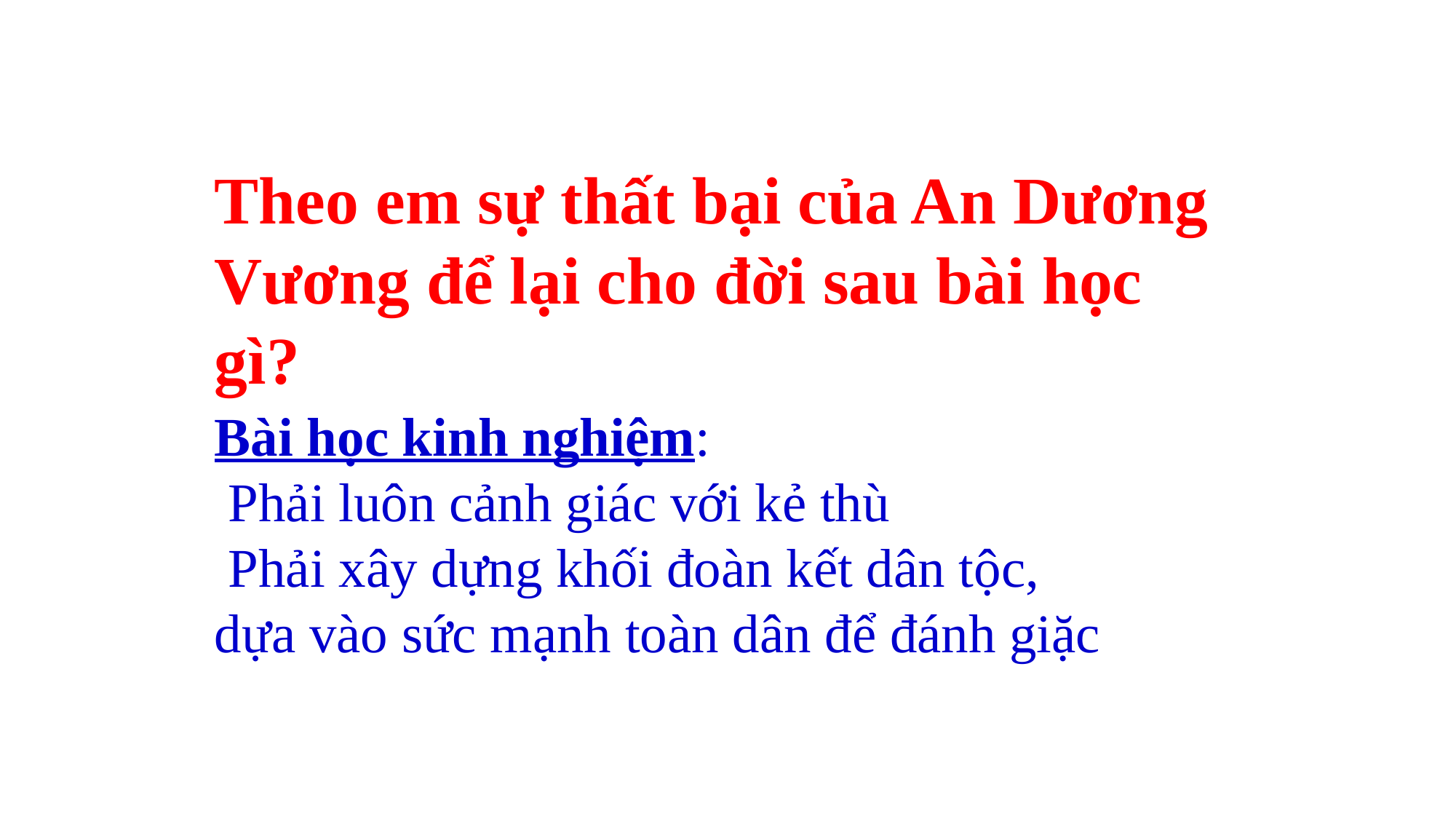

Theo em sự thất bại của An Dương Vương để lại cho đời sau bài học gì?
Bài học kinh nghiệm:
 Phải luôn cảnh giác với kẻ thù
 Phải xây dựng khối đoàn kết dân tộc,
dựa vào sức mạnh toàn dân để đánh giặc